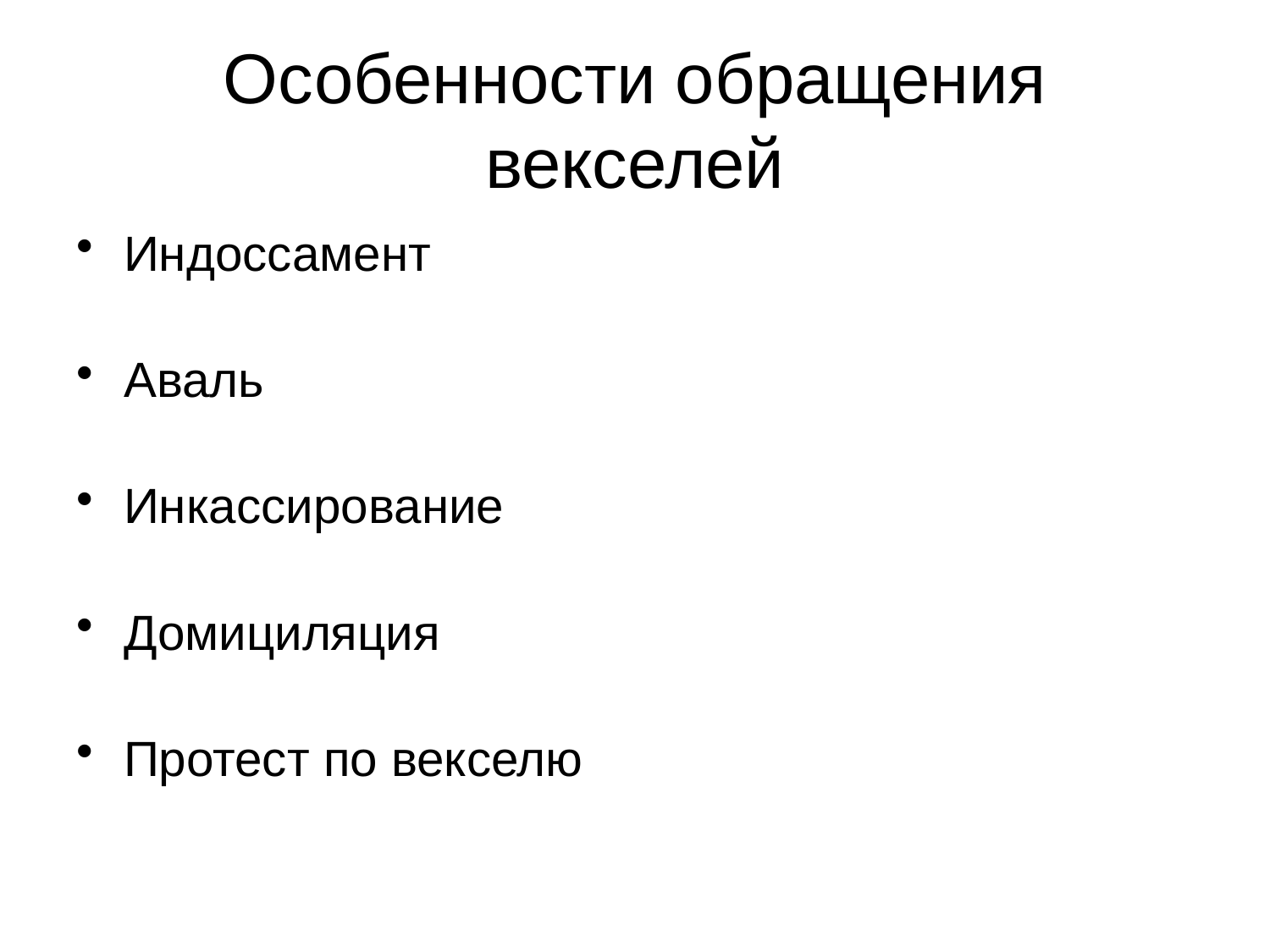

# Особенности обращения векселей
Индоссамент

Аваль

Инкассирование

Домициляция

Протест по векселю